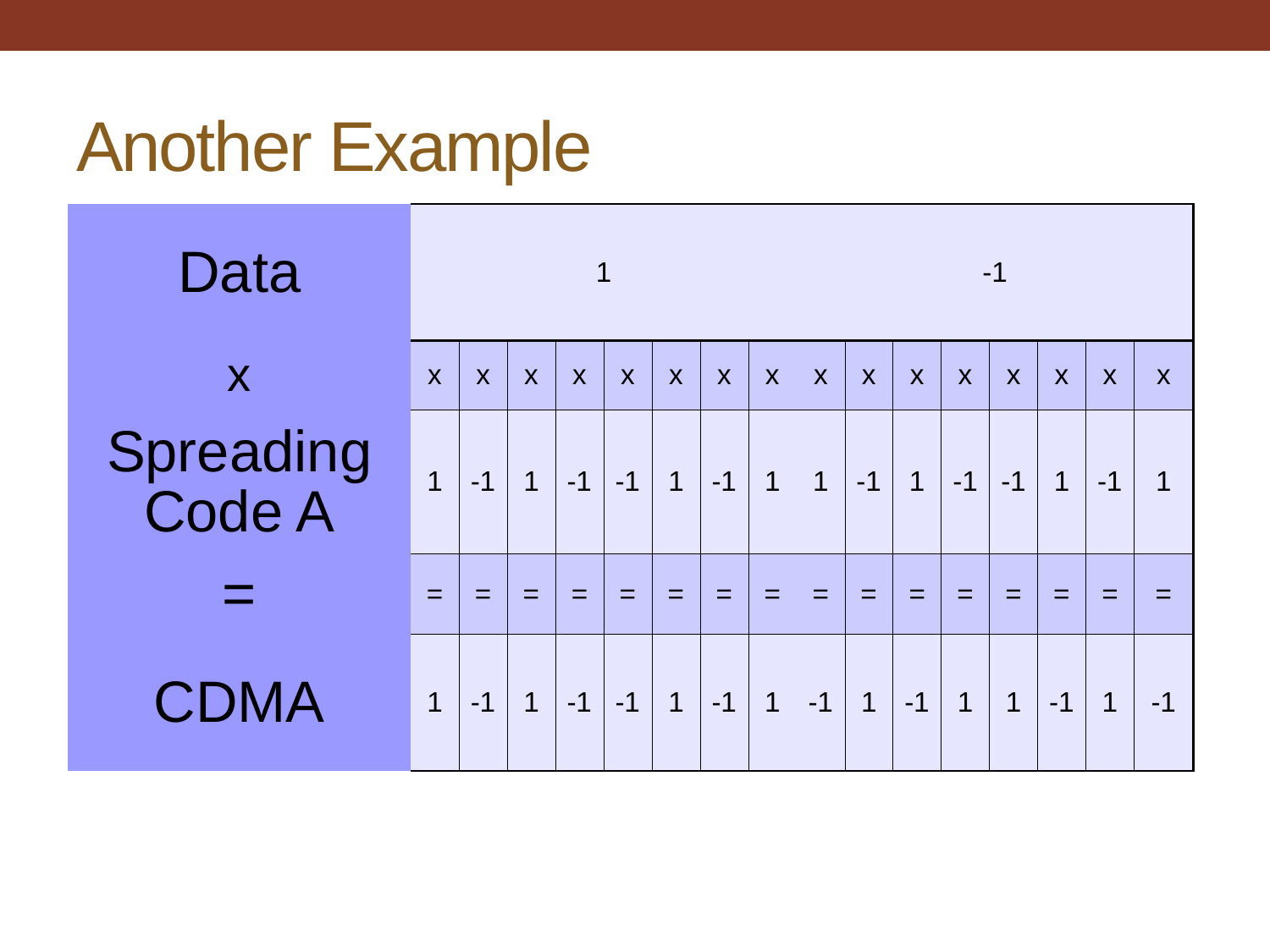

# Another Example
| Data | 1 |  |  |  |  |  |  |  | -1 |  |  |  |  |  |  |  |
| --- | --- | --- | --- | --- | --- | --- | --- | --- | --- | --- | --- | --- | --- | --- | --- | --- |
| x | x | x | x | x | x | x | x | x | x | x | x | x | x | x | x | x |
| Spreading Code A | 1 | -1 | 1 | -1 | -1 | 1 | -1 | 1 | 1 | -1 | 1 | -1 | -1 | 1 | -1 | 1 |
| = | = | = | = | = | = | = | = | = | = | = | = | = | = | = | = | = |
| CDMA | 1 | -1 | 1 | -1 | -1 | 1 | -1 | 1 | -1 | 1 | -1 | 1 | 1 | -1 | 1 | -1 |